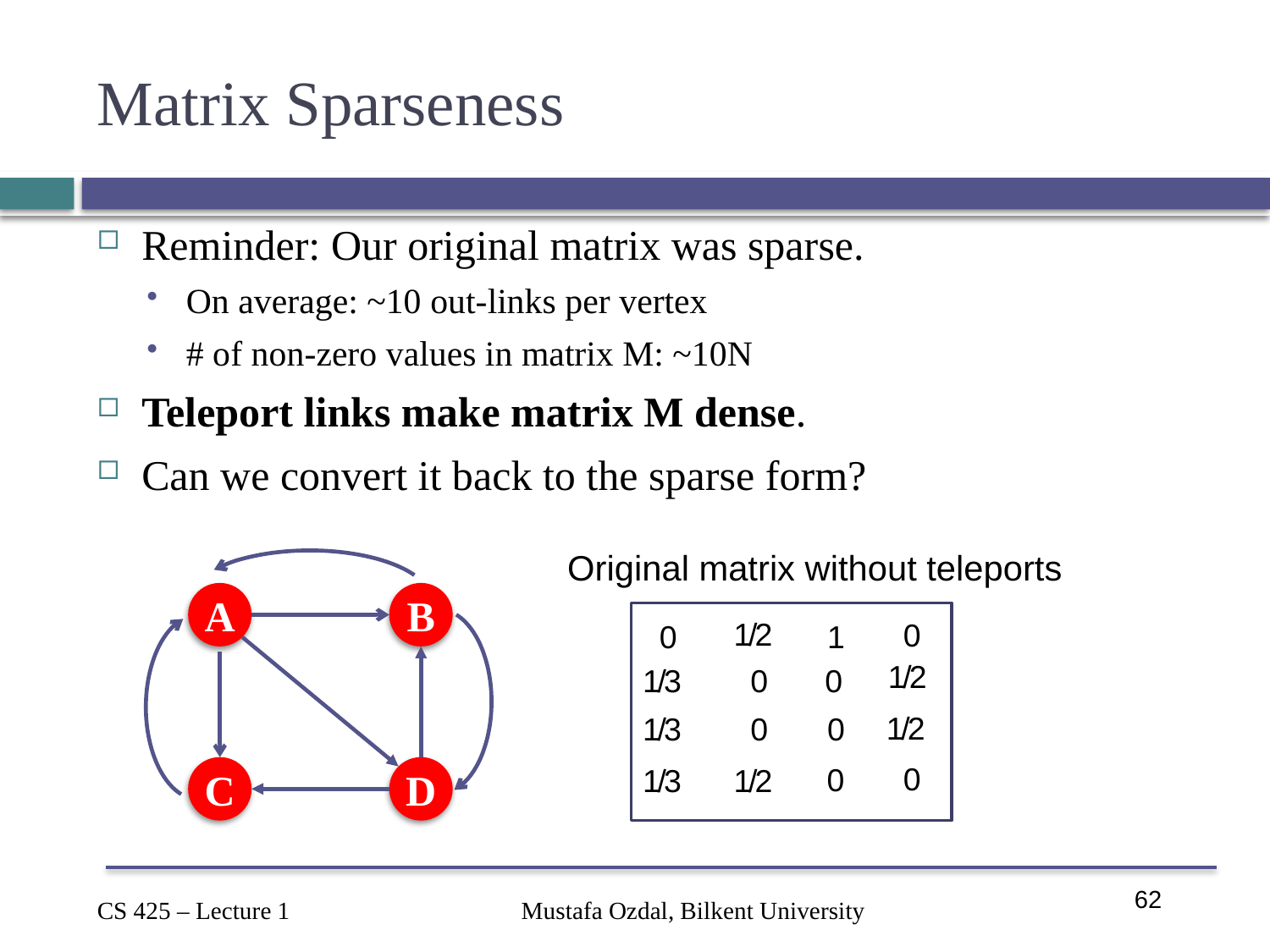

# Matrix Sparseness
Reminder: Our original matrix was sparse.
On average: ~10 out-links per vertex
# of non-zero values in matrix M: ~10N
Teleport links make matrix M dense.
Can we convert it back to the sparse form?
Original matrix without teleports

A
B

1/2
0
0
1

1/2

1/3
0
0
1/2
1/3
0
0
0
0
1/3
1/2
C
D
Mustafa Ozdal, Bilkent University